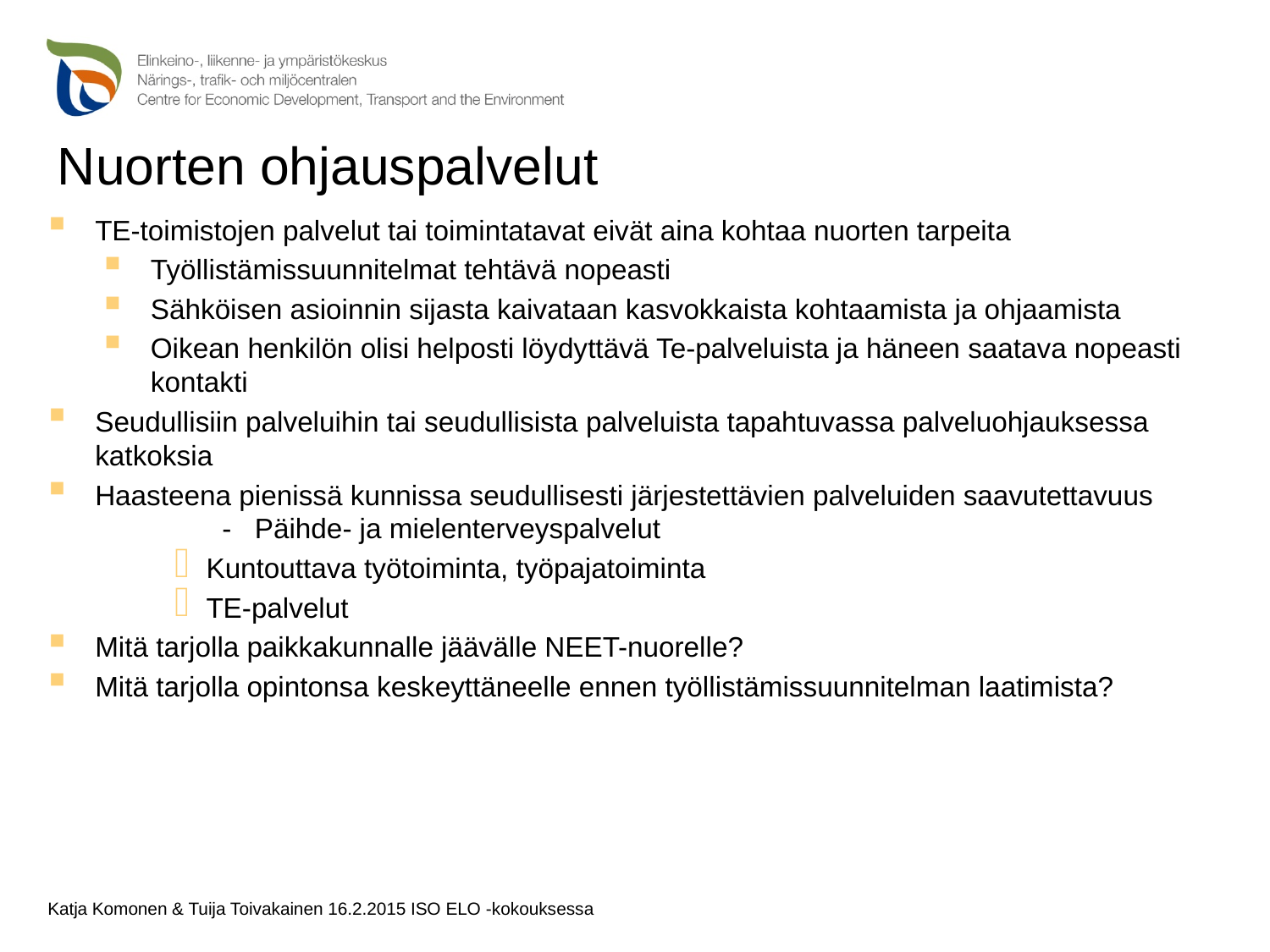

# Nuorten ohjauspalvelut
TE-toimistojen palvelut tai toimintatavat eivät aina kohtaa nuorten tarpeita
Työllistämissuunnitelmat tehtävä nopeasti
Sähköisen asioinnin sijasta kaivataan kasvokkaista kohtaamista ja ohjaamista
Oikean henkilön olisi helposti löydyttävä Te-palveluista ja häneen saatava nopeasti kontakti
Seudullisiin palveluihin tai seudullisista palveluista tapahtuvassa palveluohjauksessa katkoksia
Haasteena pienissä kunnissa seudullisesti järjestettävien palveluiden saavutettavuus	-   Päihde- ja mielenterveyspalvelut
Kuntouttava työtoiminta, työpajatoiminta
TE-palvelut
Mitä tarjolla paikkakunnalle jäävälle NEET-nuorelle?
Mitä tarjolla opintonsa keskeyttäneelle ennen työllistämissuunnitelman laatimista?

Katja Komonen & Tuija Toivakainen 16.2.2015 ISO ELO -kokouksessa